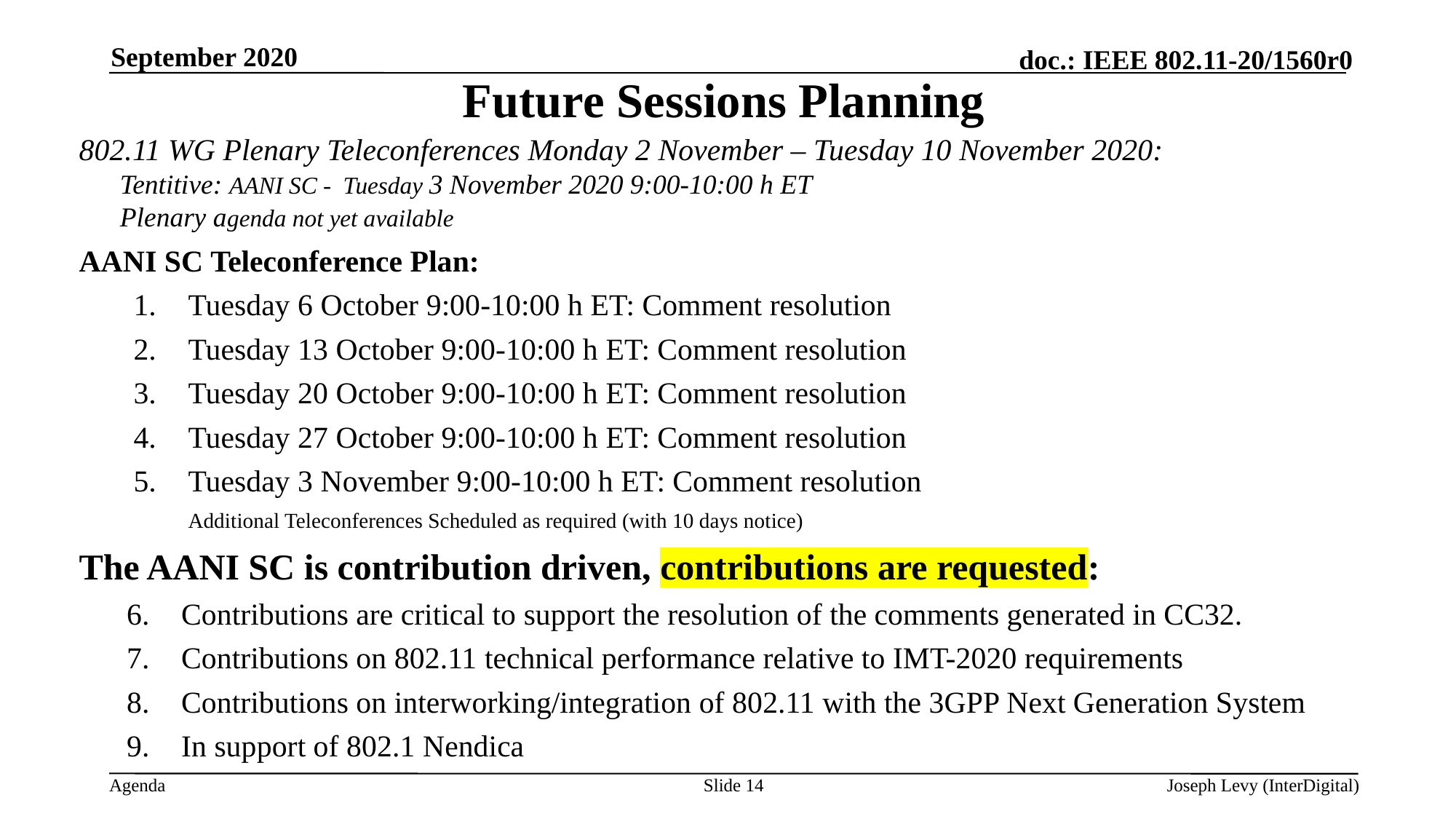

September 2020
# Future Sessions Planning
802.11 WG Plenary Teleconferences Monday 2 November – Tuesday 10 November 2020:
	Tentitive: AANI SC -  Tuesday 3 November 2020 9:00-10:00 h ET
	Plenary agenda not yet available
AANI SC Teleconference Plan:
Tuesday 6 October 9:00-10:00 h ET: Comment resolution
Tuesday 13 October 9:00-10:00 h ET: Comment resolution
Tuesday 20 October 9:00-10:00 h ET: Comment resolution
Tuesday 27 October 9:00-10:00 h ET: Comment resolution
Tuesday 3 November 9:00-10:00 h ET: Comment resolution
	Additional Teleconferences Scheduled as required (with 10 days notice)
The AANI SC is contribution driven, contributions are requested:
Contributions are critical to support the resolution of the comments generated in CC32.
Contributions on 802.11 technical performance relative to IMT-2020 requirements
Contributions on interworking/integration of 802.11 with the 3GPP Next Generation System
In support of 802.1 Nendica

Slide 14
Joseph Levy (InterDigital)